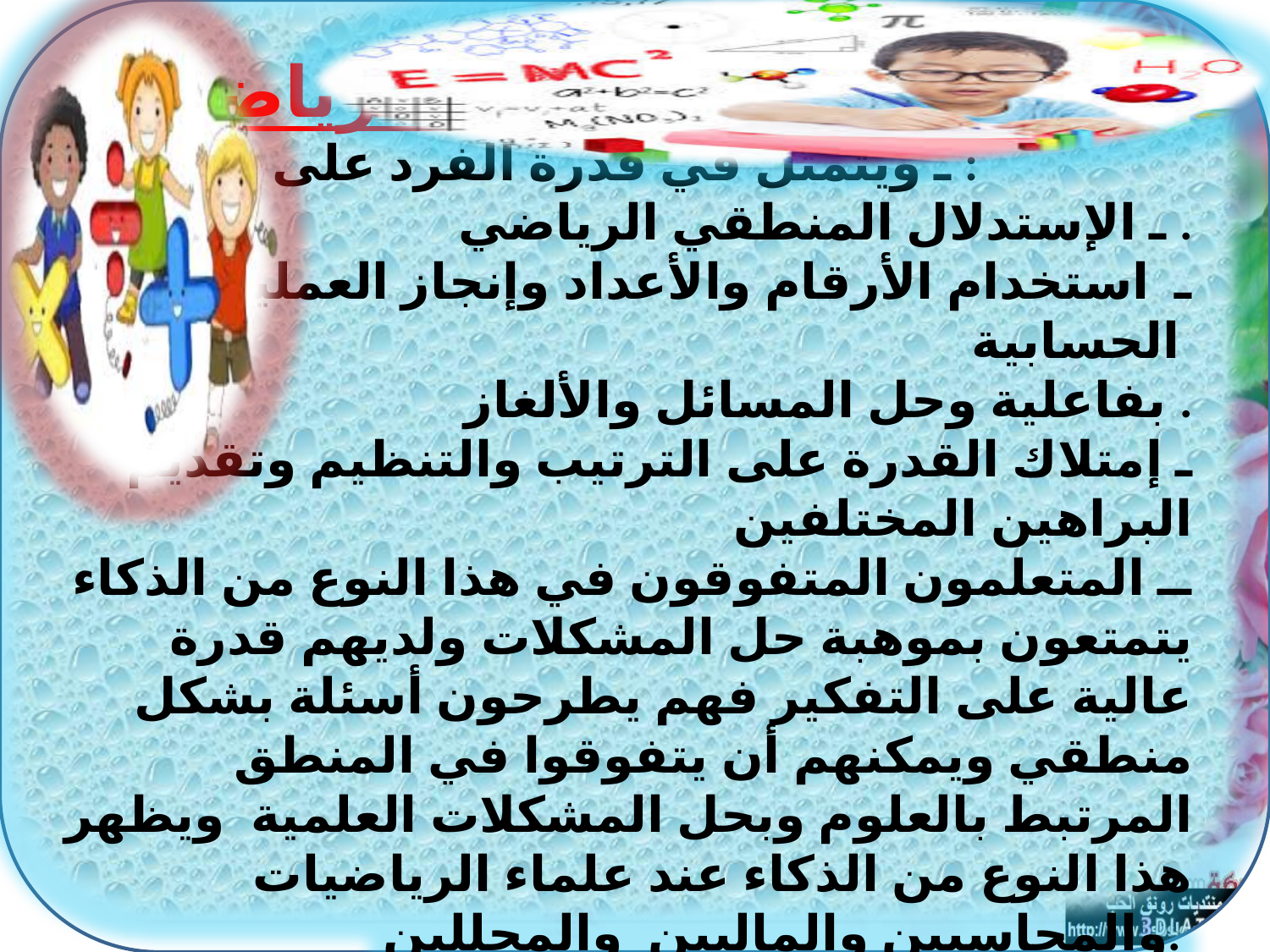

ـ الذكاء المنطقي ـ الرياضي :
ـ ويتمثل في قدرة الفرد على :
ـ الإستدلال المنطقي الرياضي .
ـ  استخدام الأرقام والأعداد وإنجاز العمليات الحسابية
بفاعلية وحل المسائل والألغاز .
ـ إمتلاك القدرة على الترتيب والتنظيم وتقديم البراهين المختلفين
 ــ المتعلمون المتفوقون في هذا النوع من الذكاء يتمتعون بموهبة حل المشكلات ولديهم قدرة عالية على التفكير فهم يطرحون أسئلة بشكل منطقي ويمكنهم أن يتفوقوا في المنطق المرتبط بالعلوم وبحل المشكلات العلمية  ويظهر هذا النوع من الذكاء عند علماء الرياضيات والمحاسبين والماليين  والمحللين.

#
جهيرة مخالفية مفتش بيداغوجي مقاطعة اولاد رشاش2 ولاية خنشلة